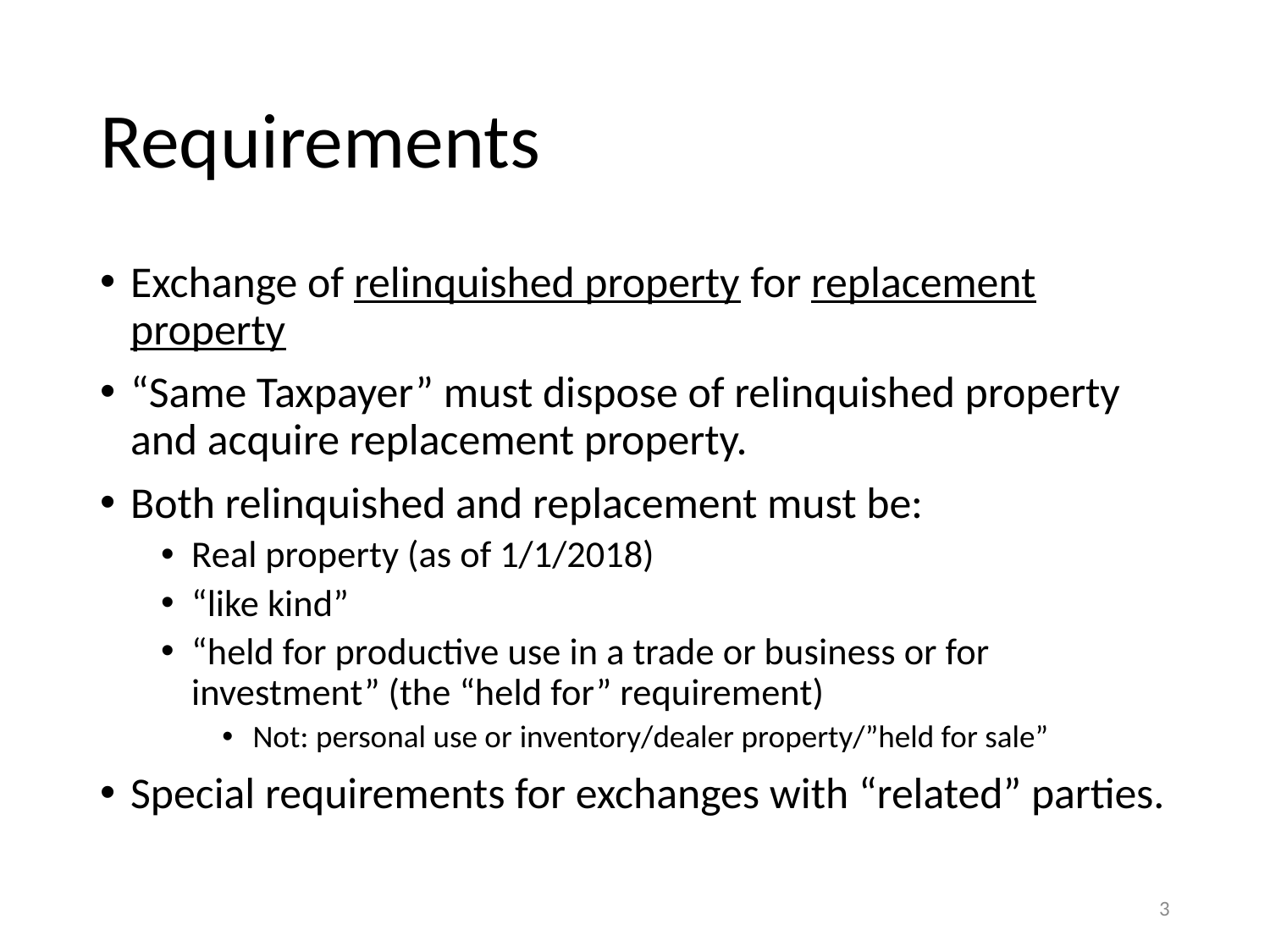

# Requirements
Exchange of relinquished property for replacement property
“Same Taxpayer” must dispose of relinquished property and acquire replacement property.
Both relinquished and replacement must be:
Real property (as of 1/1/2018)
“like kind”
“held for productive use in a trade or business or for investment” (the “held for” requirement)
Not: personal use or inventory/dealer property/”held for sale”
Special requirements for exchanges with “related” parties.

3